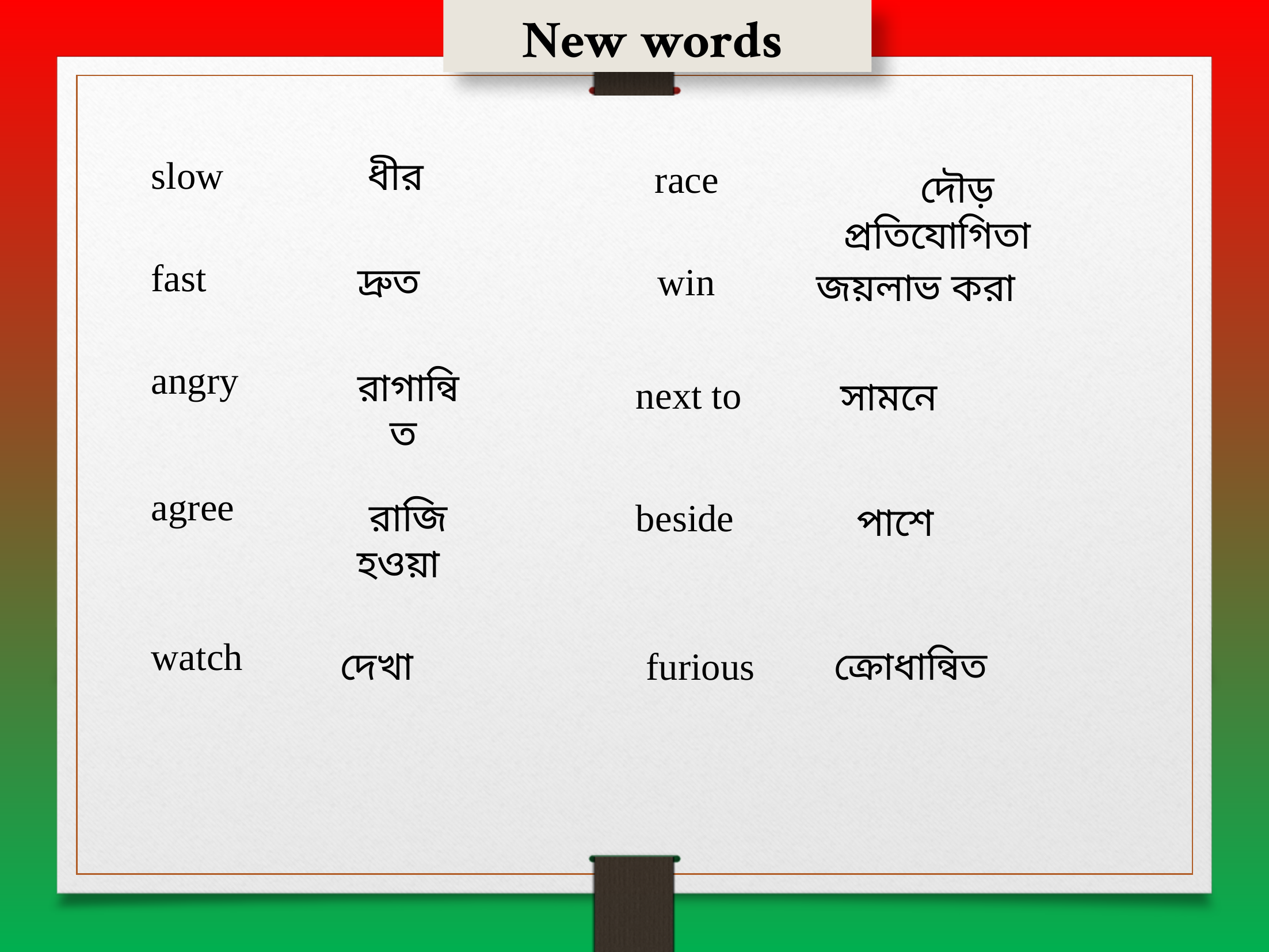

New words
slow
ধীর
race
   দৌড় প্রতিযোগিতা
fast
দ্রুত
win
  জয়লাভ করা
angry
রাগান্বিত
next to
 সামনে
agree
রাজি হওয়া
beside
 পাশে
watch
 ক্রোধান্বিত
দেখা
furious